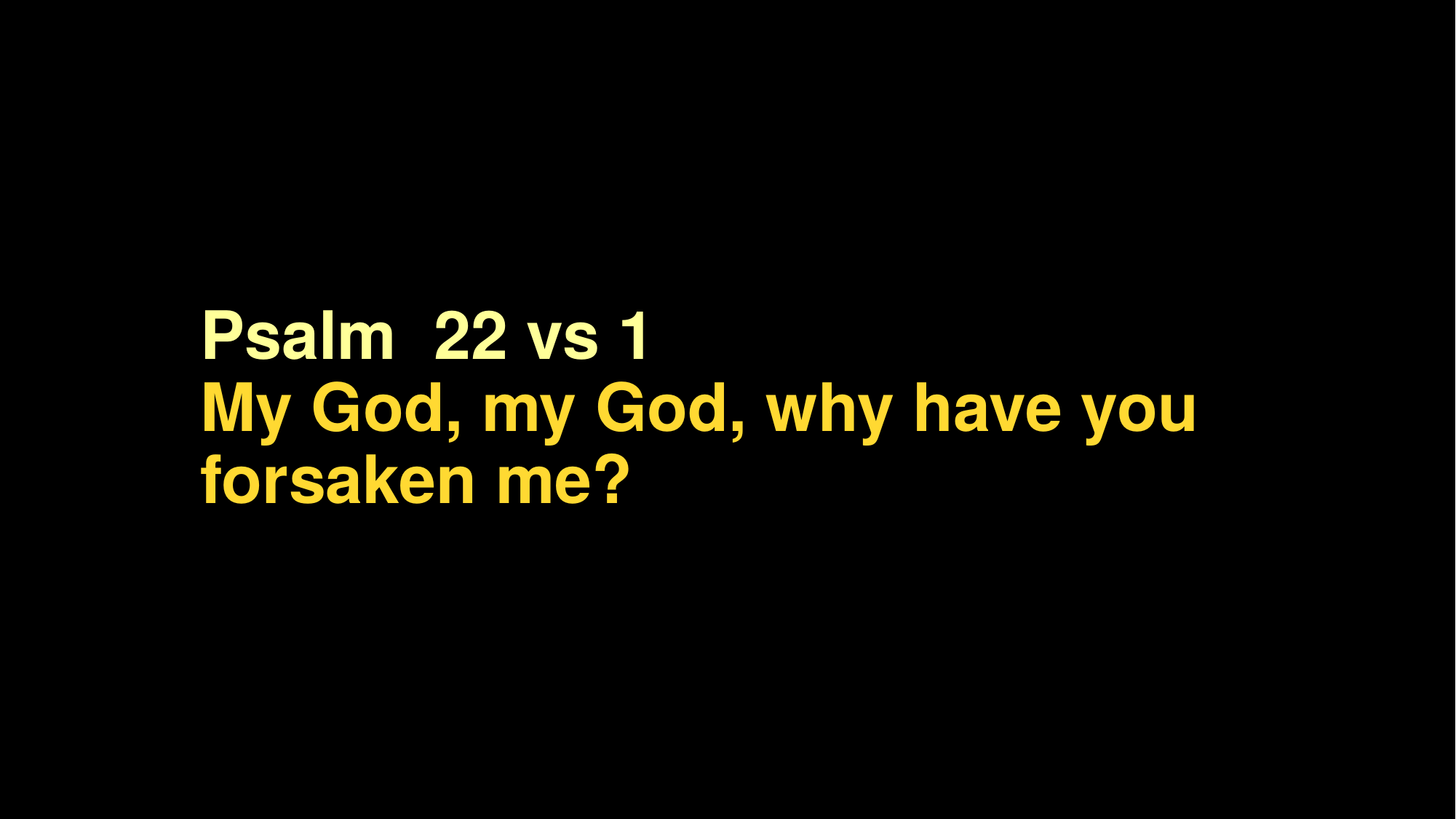

# Psalm  22 vs 1 My God, my God, why have you forsaken me?